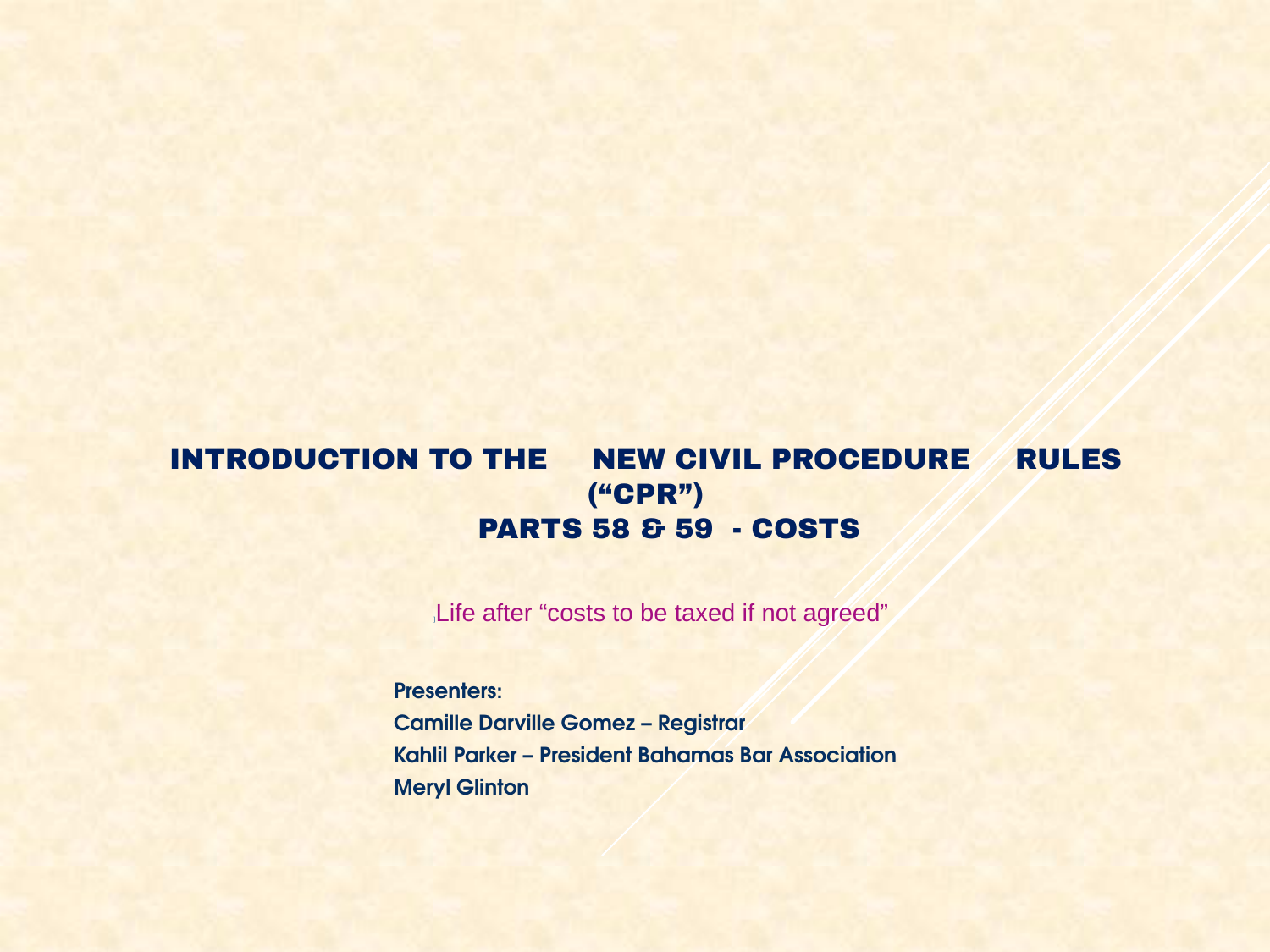

# Introduction to the 	New Civil Procedure 	Rules (“CPR”) Parts 58 & 59  - costs

]Life after “costs to be taxed if not agreed”

							Presenters:
							Camille Darville Gomez – Registrar
							Kahlil Parker – President Bahamas Bar Association
							Meryl Glinton